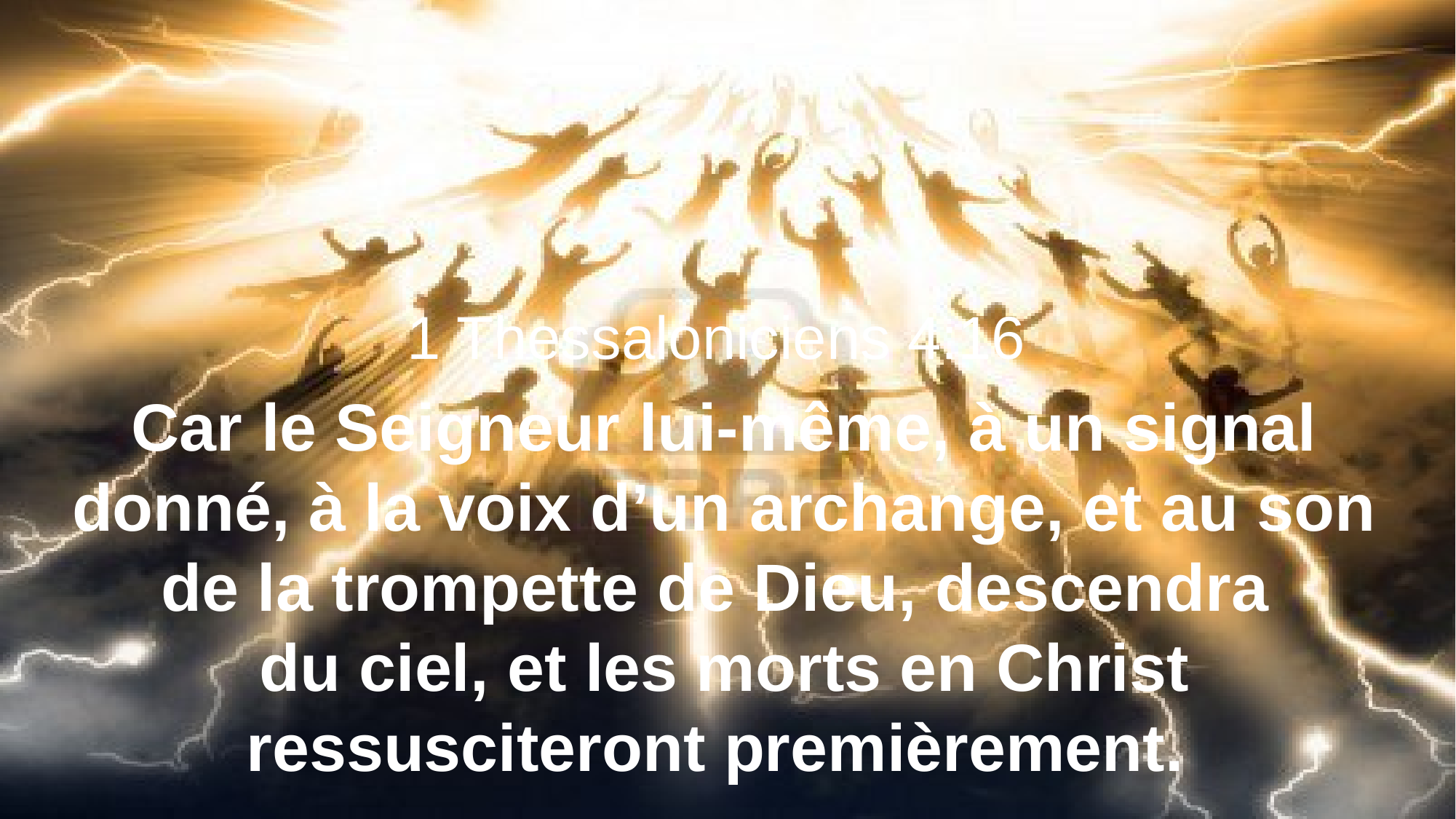

1 Thessaloniciens 4:16

Car le Seigneur lui-même, à un signal donné, à la voix d’un archange, et au son de la trompette de Dieu, descendra
du ciel, et les morts en Christ ressusciteront premièrement.